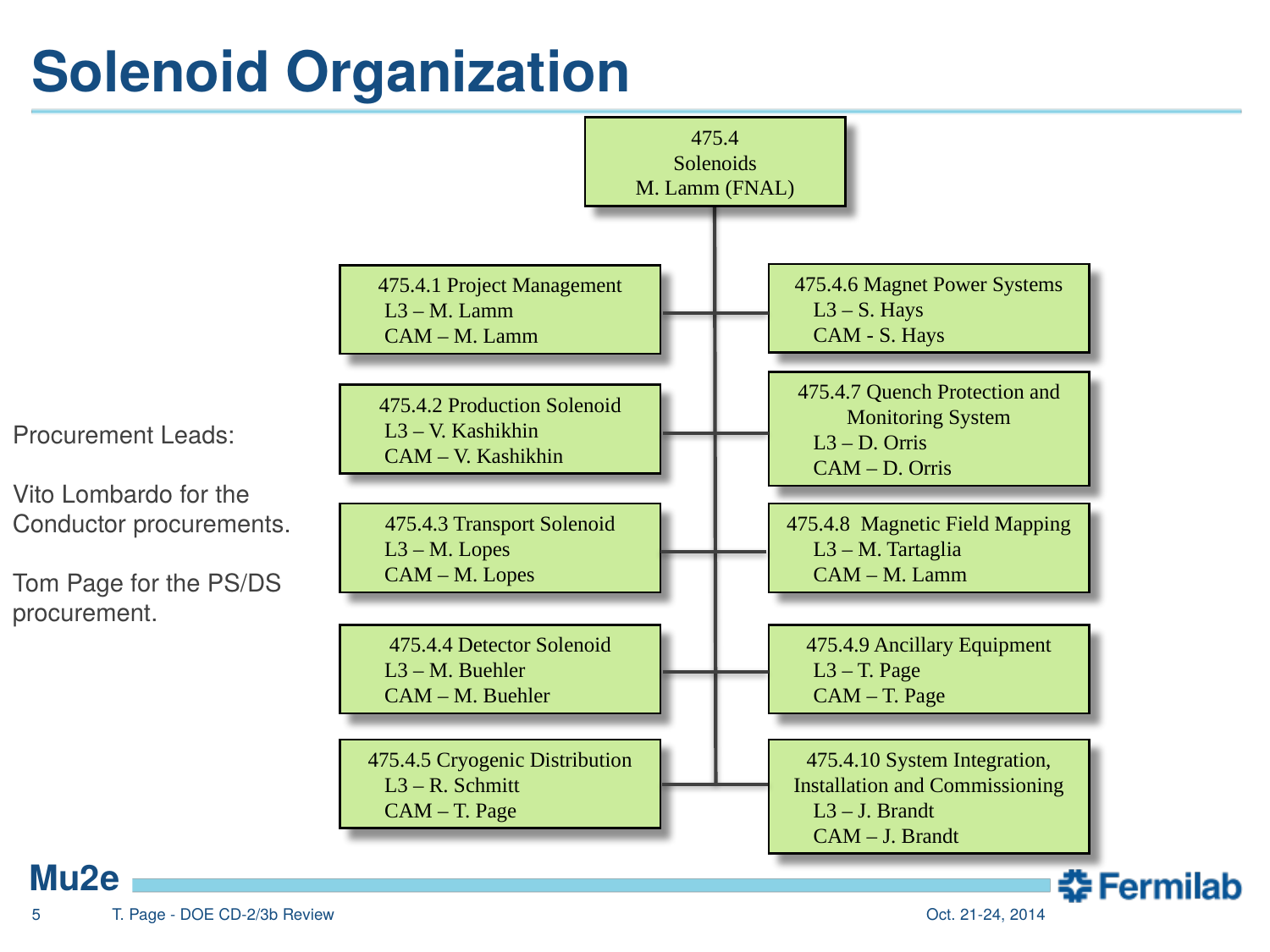

# Solenoid Organization
475.4
Solenoids
M. Lamm (FNAL)
475.4.6 Magnet Power Systems
L3 – S. Hays
CAM - S. Hays
475.4.1 Project Management
L3 – M. Lamm
CAM – M. Lamm
475.4.7 Quench Protection and Monitoring System
L3 – D. Orris
CAM – D. Orris
475.4.2 Production Solenoid
L3 – V. Kashikhin
CAM – V. Kashikhin
475.4.3 Transport Solenoid
L3 – M. Lopes
CAM – M. Lopes
475.4.8  Magnetic Field Mapping
L3 – M. Tartaglia
CAM – M. Lamm
475.4.4 Detector Solenoid
L3 – M. Buehler
CAM – M. Buehler
475.4.9 Ancillary Equipment
L3 – T. Page
CAM – T. Page
475.4.5 Cryogenic Distribution
L3 – R. Schmitt
CAM – T. Page
475.4.10 System Integration, Installation and Commissioning
L3 – J. Brandt
CAM – J. Brandt
Procurement Leads:

Vito Lombardo for the Conductor procurements.

Tom Page for the PS/DS procurement.
5
T. Page - DOE CD-2/3b Review
Oct. 21-24, 2014